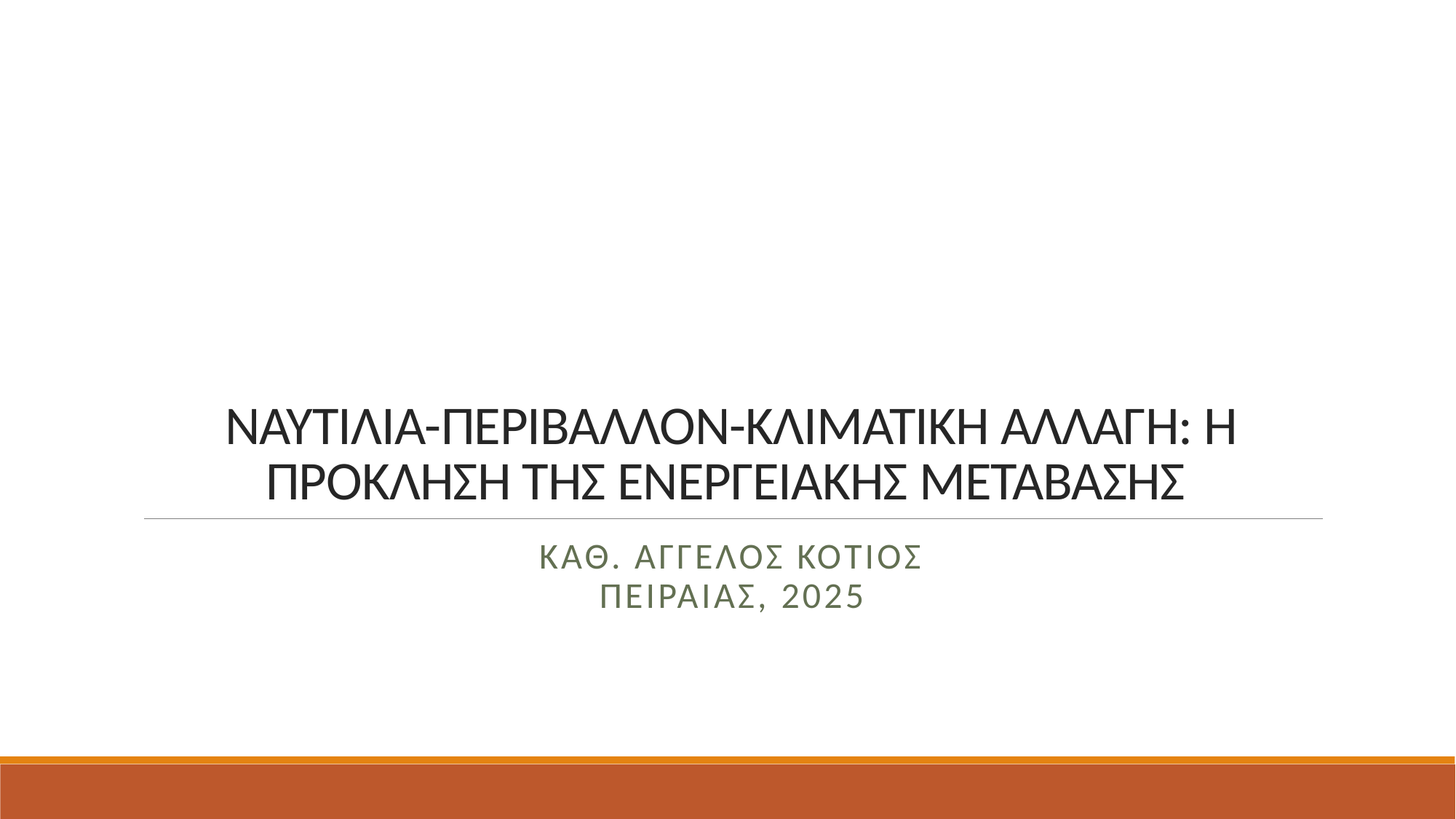

# ΝΑΥΤΙΛΙΑ-ΠΕΡΙΒΑΛΛΟΝ-ΚΛΙΜΑΤΙΚΗ ΑΛΛΑΓΗ: Η ΠΡΟΚΛΗΣΗ ΤΗΣ ΕΝΕΡΓΕΙΑΚΗΣ ΜΕΤΑΒΑΣΗΣ
Καθ. Aγγελος KOτιος
ΠειραιAς, 2025